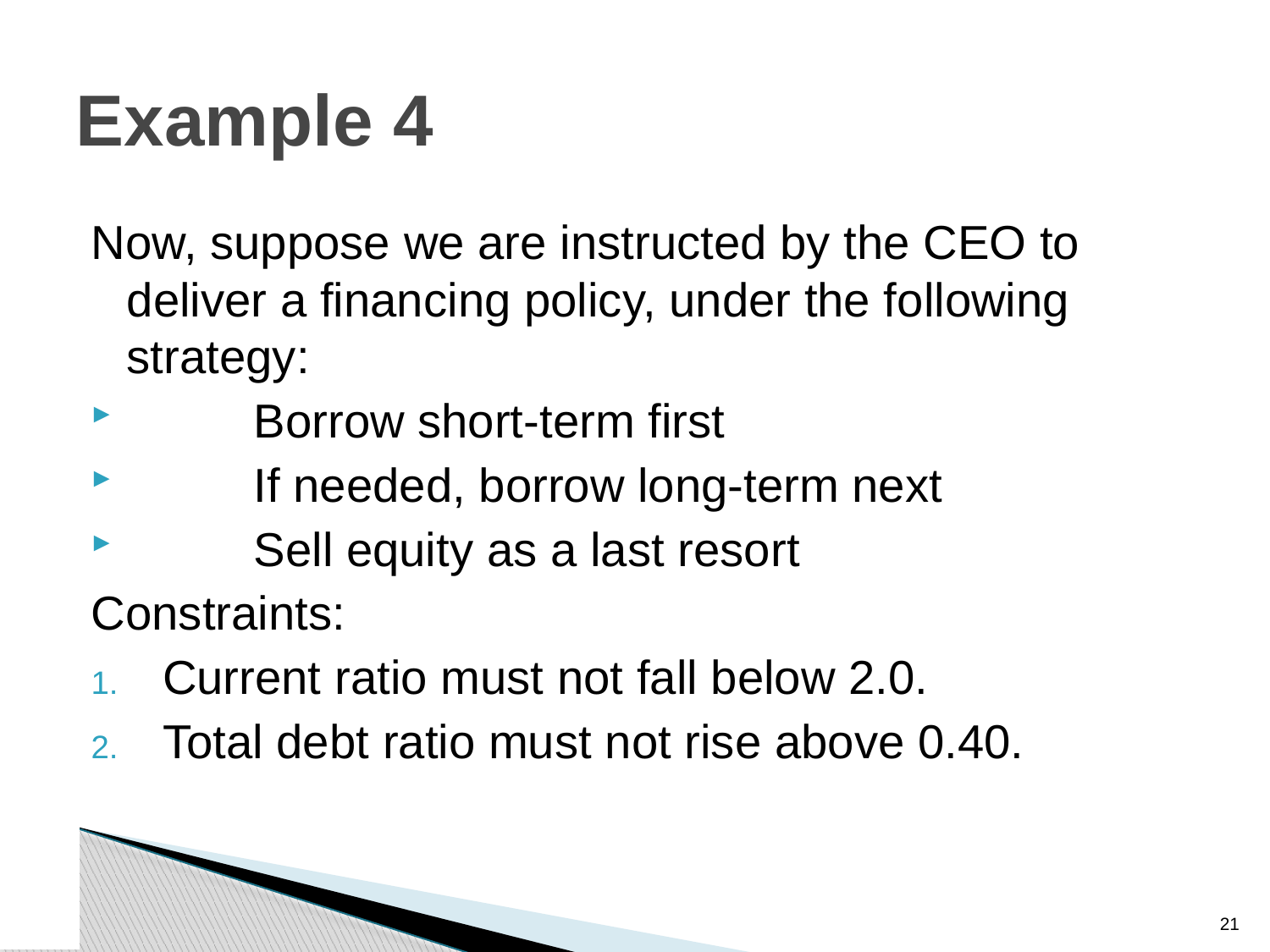

# Example 4
Now, suppose we are instructed by the CEO to deliver a financing policy, under the following strategy:
	Borrow short-term first
	If needed, borrow long-term next
	Sell equity as a last resort
Constraints:
Current ratio must not fall below 2.0.
Total debt ratio must not rise above 0.40.

21